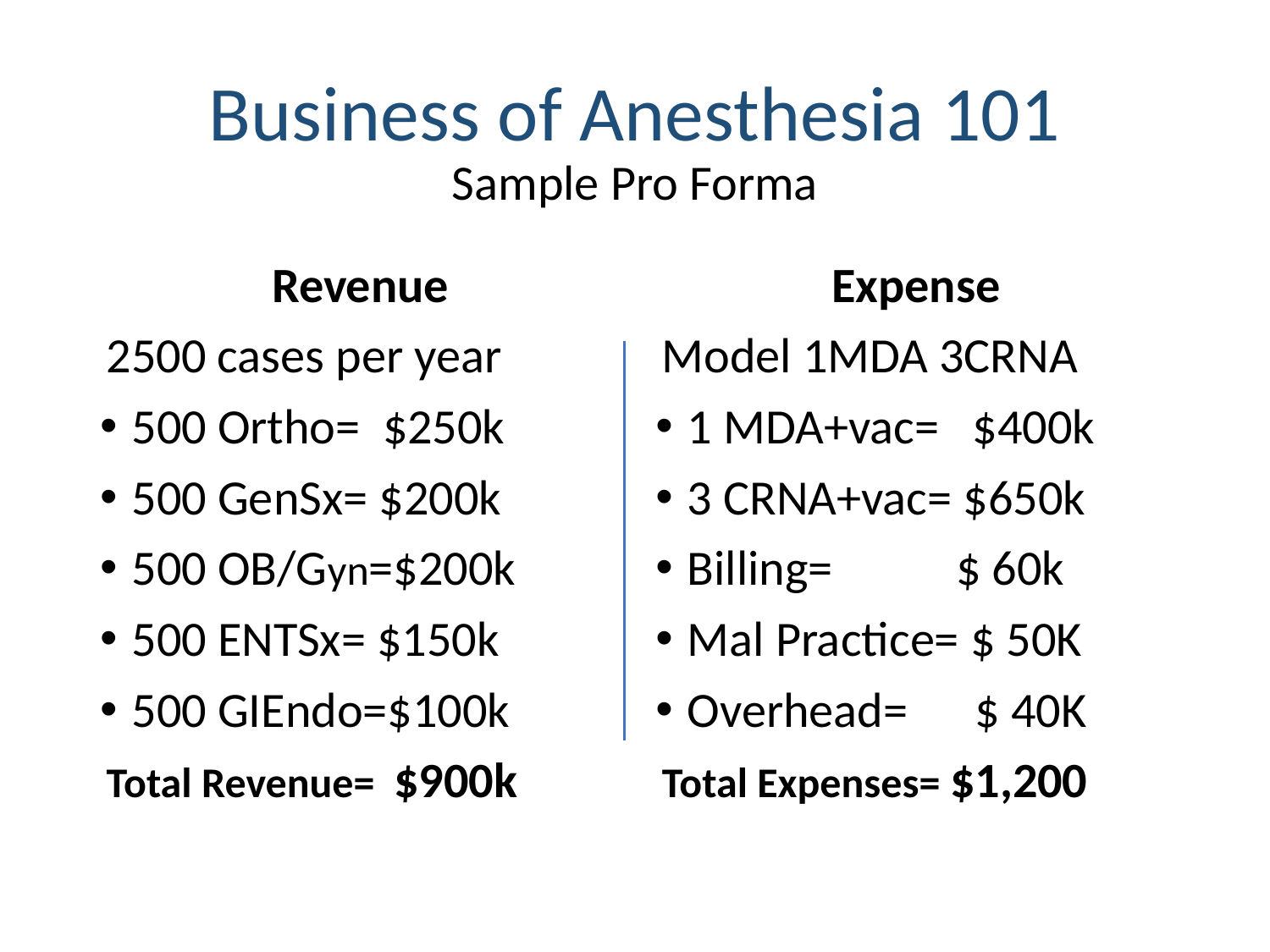

# Business of Anesthesia 101 Sample Pro Forma
Revenue
2500 cases per year
500 Ortho=  $250k
500 GenSx= $200k
500 OB/Gyn=$200k
500 ENTSx= $150k
500 GIEndo=$100k
Total Revenue=  $900k
Expense
Model 1MDA 3CRNA
1 MDA+vac=   $400k
3 CRNA+vac= $650k
Billing=           $ 60k
Mal Practice= $ 50K
Overhead=      $ 40K
Total Expenses= $1,200